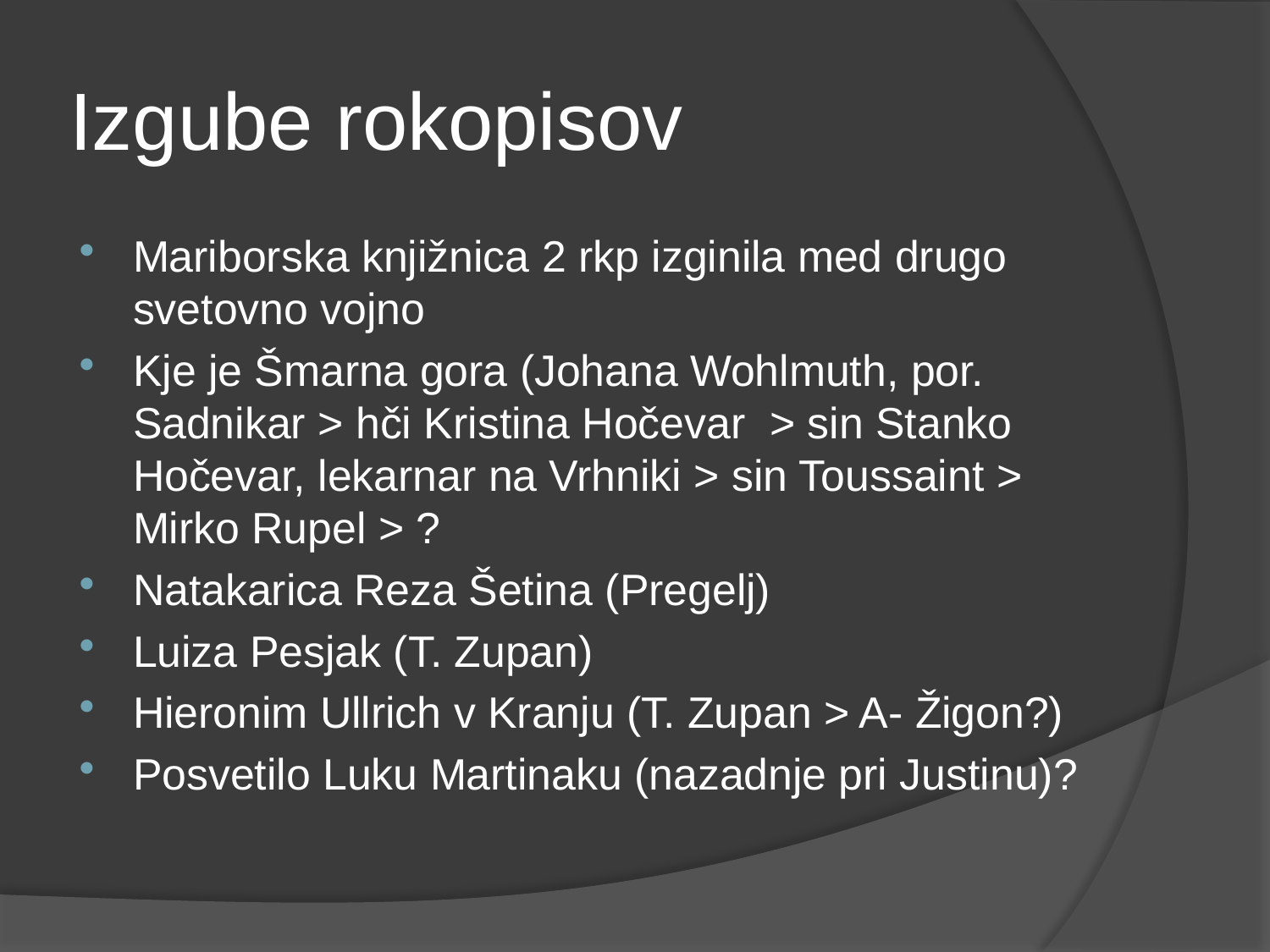

# Izgube rokopisov
Mariborska knjižnica 2 rkp izginila med drugo svetovno vojno
Kje je Šmarna gora (Johana Wohlmuth, por. Sadnikar > hči Kristina Hočevar  > sin Stanko Hočevar, lekarnar na Vrhniki > sin Toussaint > Mirko Rupel > ?
Natakarica Reza Šetina (Pregelj)
Luiza Pesjak (T. Zupan)
Hieronim Ullrich v Kranju (T. Zupan > A- Žigon?)
Posvetilo Luku Martinaku (nazadnje pri Justinu)?